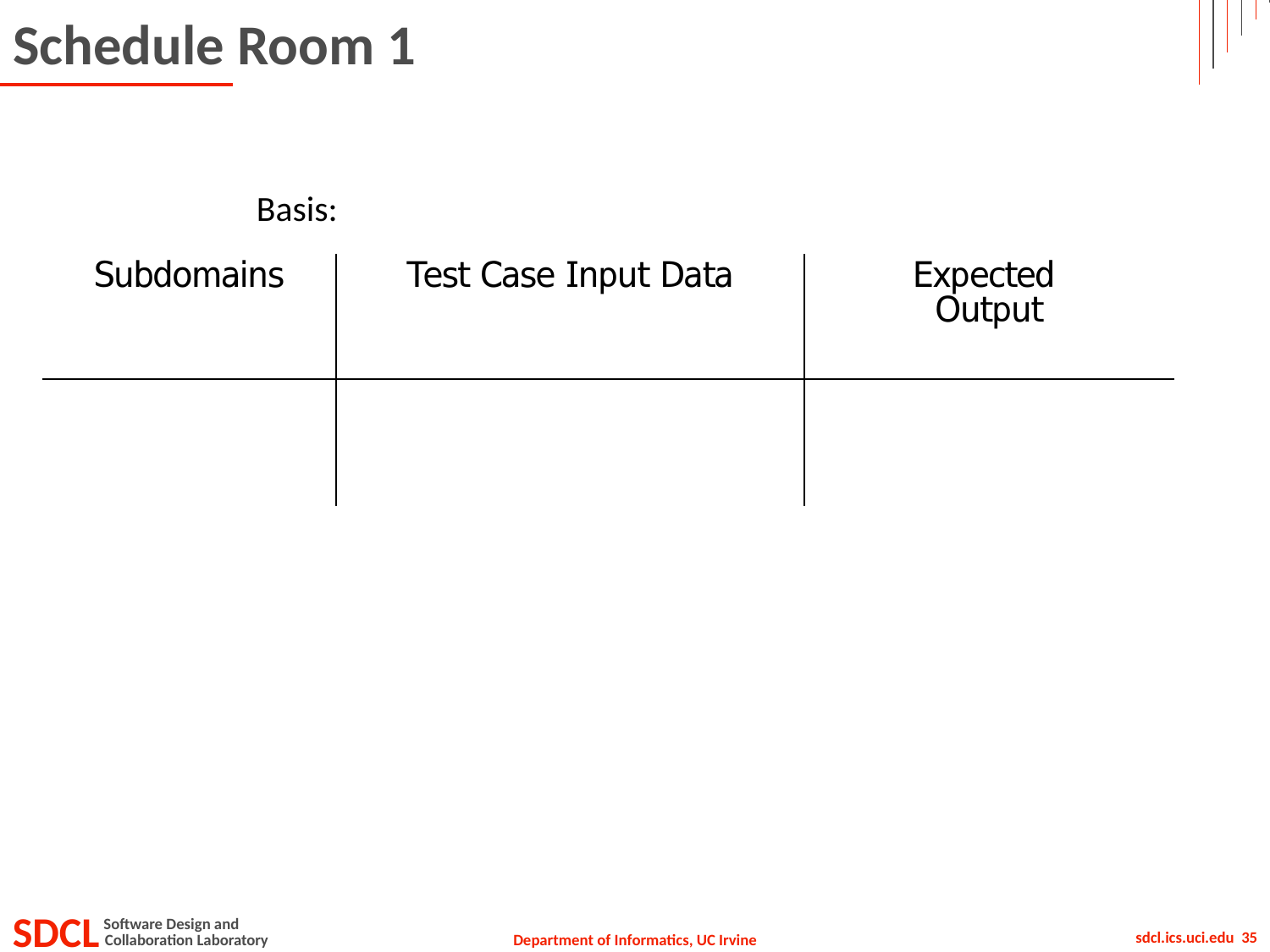

# Schedule Room 1
Basis:
| Subdomains | Test Case Input Data | Expected Output |
| --- | --- | --- |
|  |  |  |